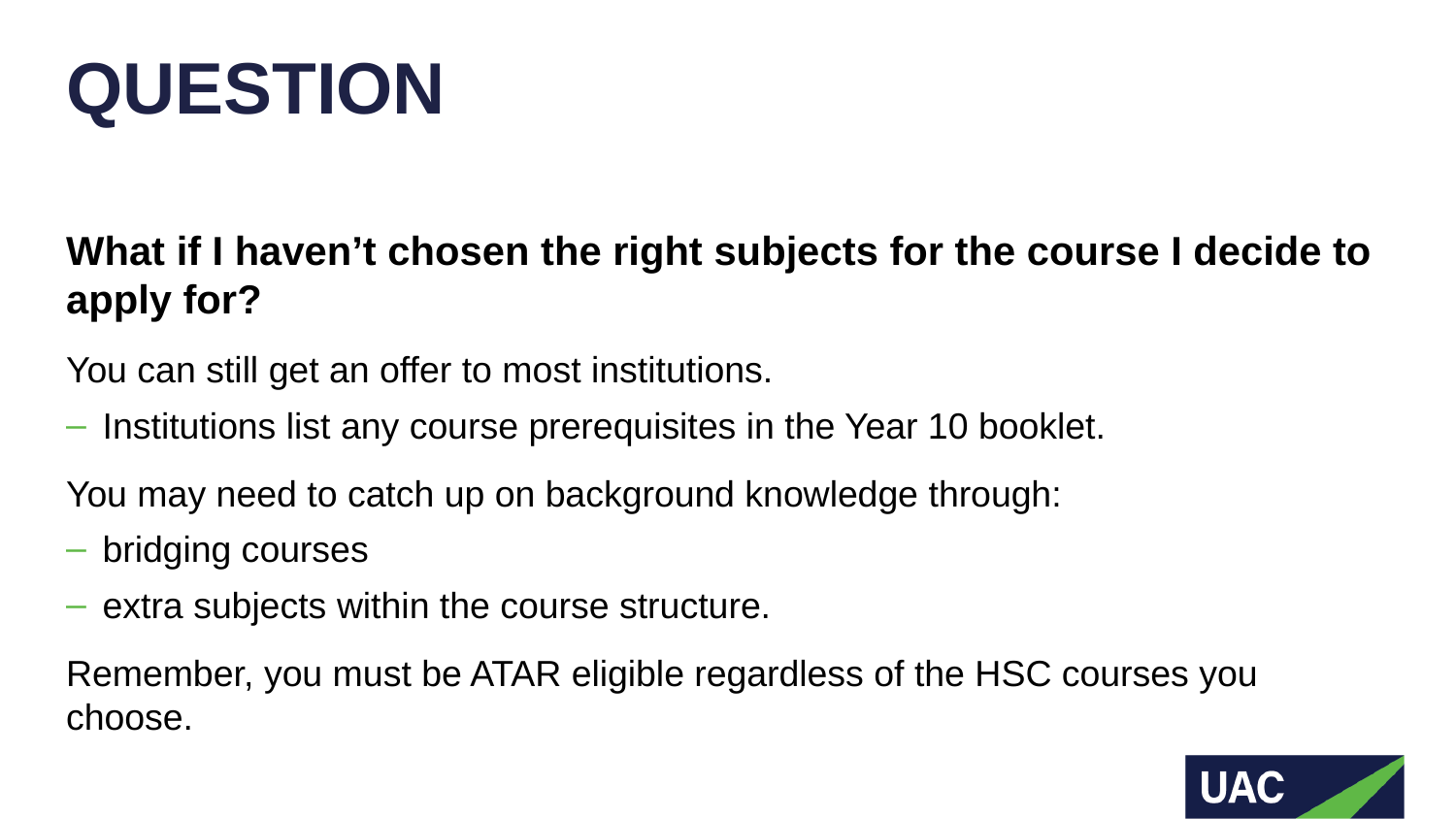

# QUESTION
What if I haven’t chosen the right subjects for the course I decide to apply for?
You can still get an offer to most institutions.
Institutions list any course prerequisites in the Year 10 booklet.
You may need to catch up on background knowledge through:
bridging courses
extra subjects within the course structure.
Remember, you must be ATAR eligible regardless of the HSC courses you choose.